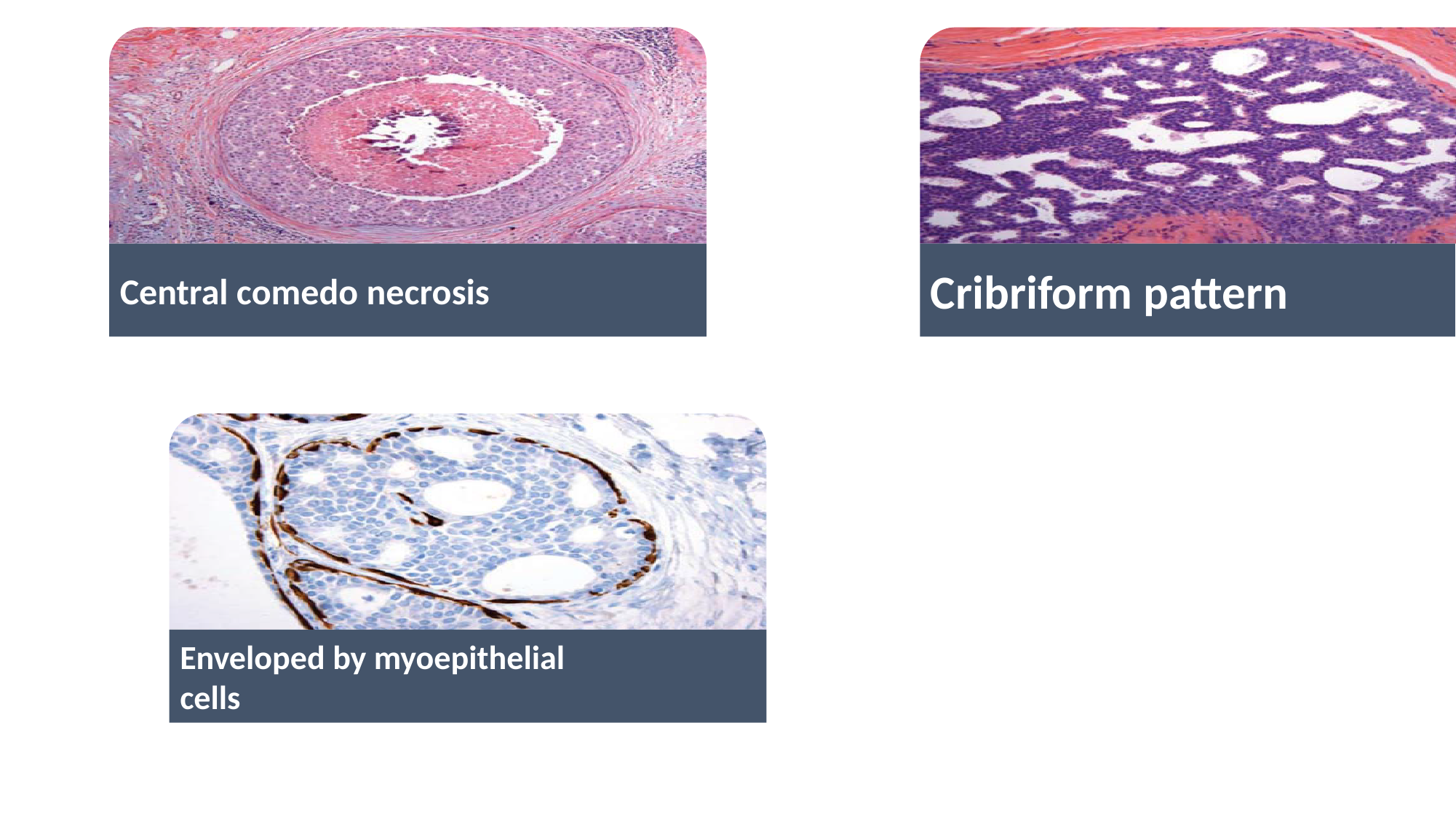

Central comedo necrosis
Cribriform pattern
Enveloped by myoepithelial cells